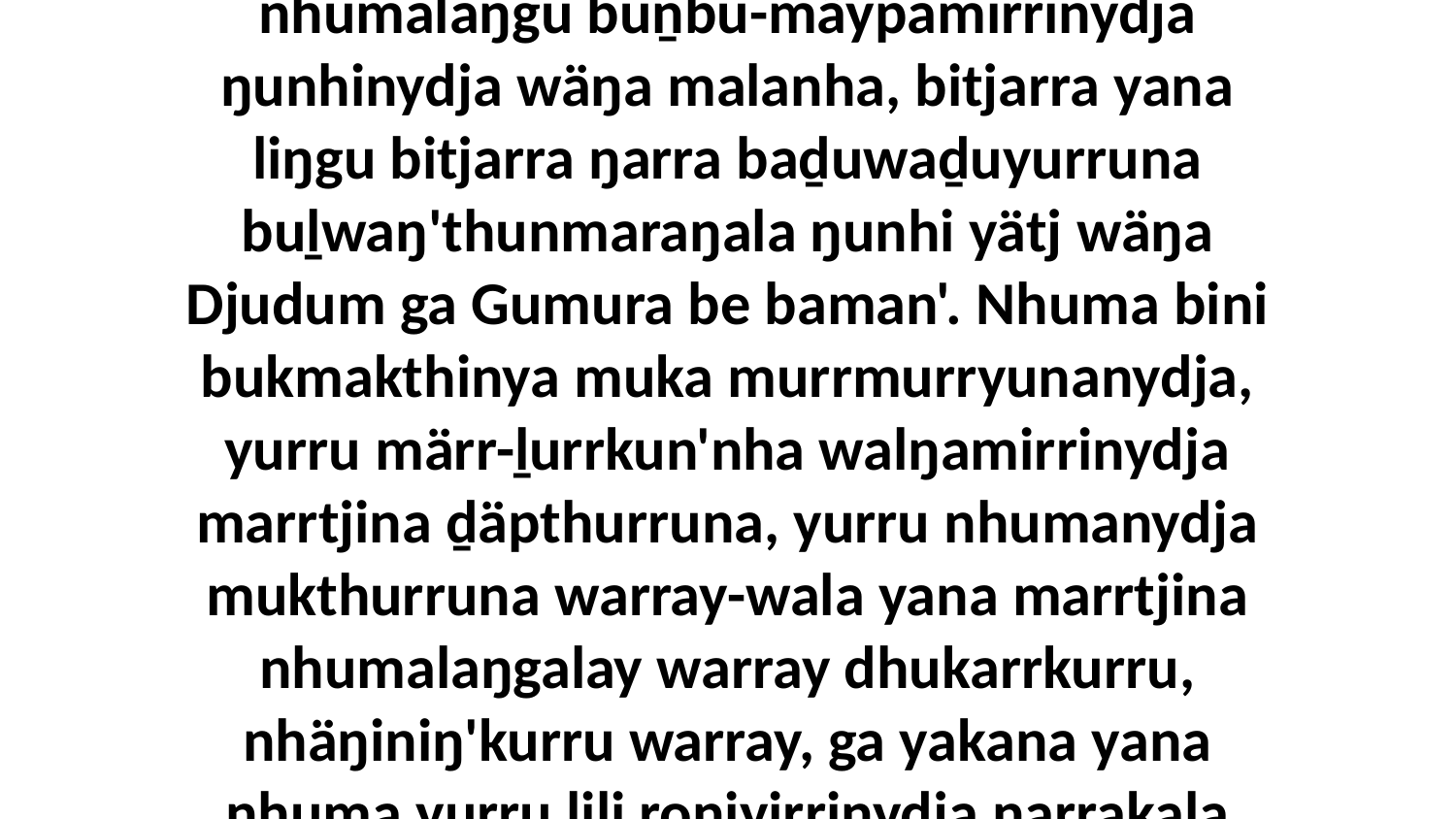

11 “Yo, ŋarra buḻwaŋ'thunmaraŋalana nhumalaŋgu buṉbu-mäypamirrinydja ŋunhinydja wäŋa malanha, bitjarra yana liŋgu bitjarra ŋarra baḏuwaḏuyurruna buḻwaŋ'thunmaraŋala ŋunhi yätj wäŋa Djudum ga Gumura be baman'. Nhuma bini bukmakthinya muka murrmurryunanydja, yurru märr-ḻurrkun'nha walŋamirrinydja marrtjina ḏäpthurruna, yurru nhumanydja mukthurruna warray-wala yana marrtjina nhumalaŋgalay warray dhukarrkurru, nhäŋiniŋ'kurru warray, ga yakana yana nhuma yurru lili roŋiyirrinydja ŋarrakala biyapulnydja.